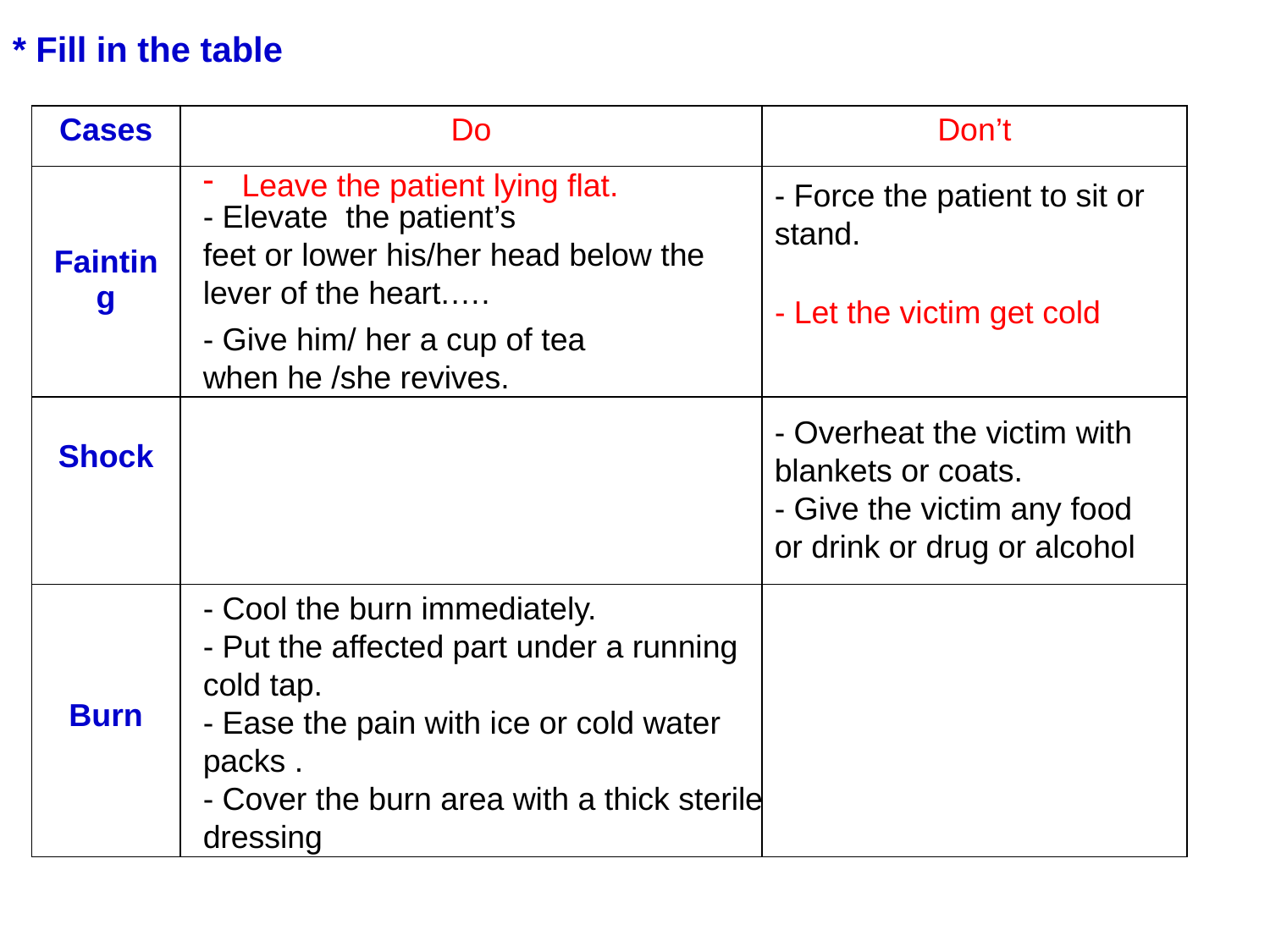

* Fill in the table
| Cases | Do | Don’t |
| --- | --- | --- |
| Fainting |  |  |
| Shock |  |  |
| Burn |  |  |
 Leave the patient lying flat.
- Force the patient to sit or stand.
- Elevate  the patient’s
feet or lower his/her head below the lever of the heart.….
- Let the victim get cold
- Give him/ her a cup of tea when he /she revives.
- Overheat the victim with blankets or coats.
- Give the victim any food or drink or drug or alcohol
- Cool the burn immediately.
- Put the affected part under a running cold tap.
- Ease the pain with ice or cold water packs .
- Cover the burn area with a thick sterile dressing